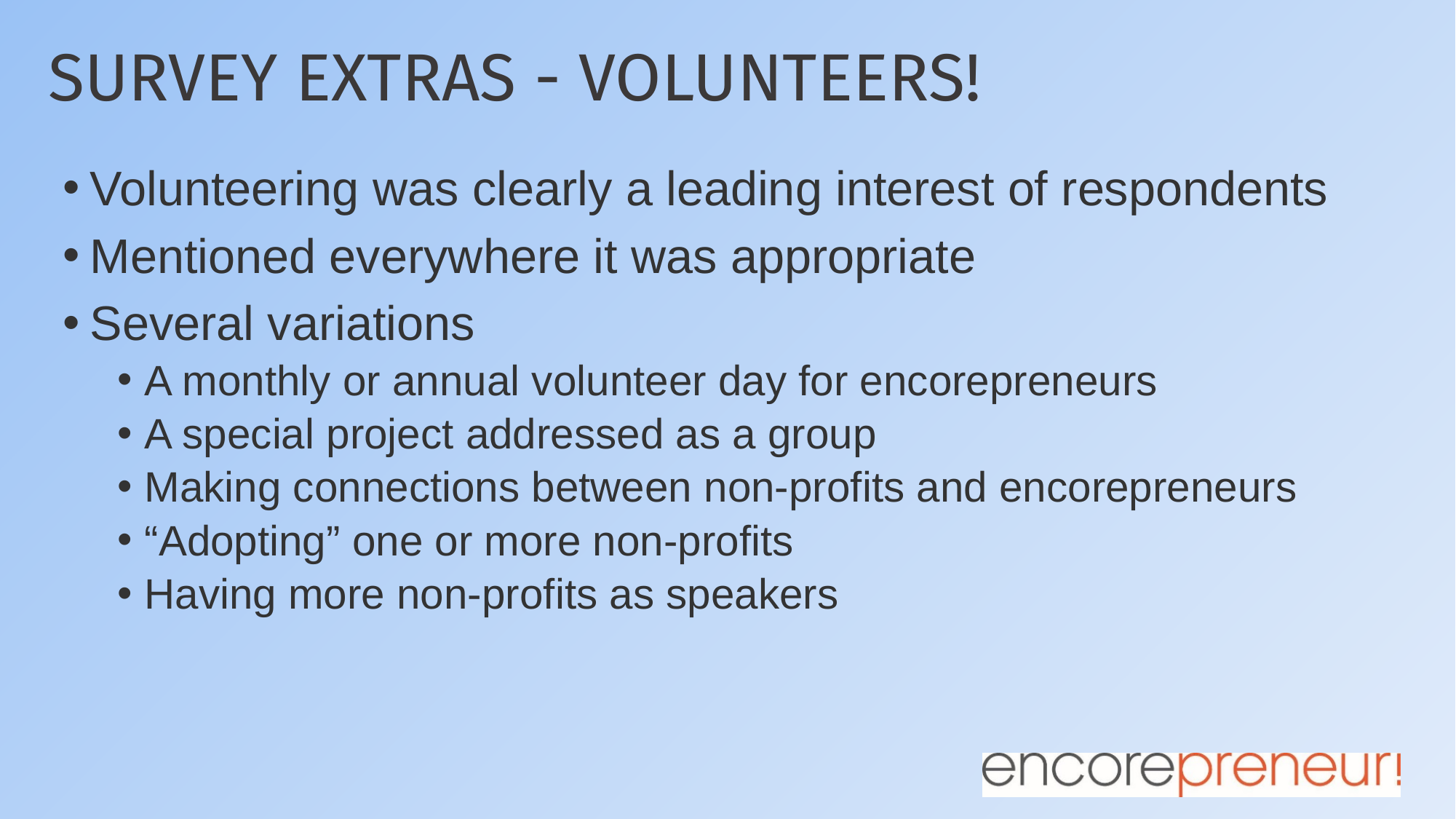

# SURVEY EXTRAS - VOLUNTEERS!
Volunteering was clearly a leading interest of respondents
Mentioned everywhere it was appropriate
Several variations
A monthly or annual volunteer day for encorepreneurs
A special project addressed as a group
Making connections between non-profits and encorepreneurs
“Adopting” one or more non-profits
Having more non-profits as speakers